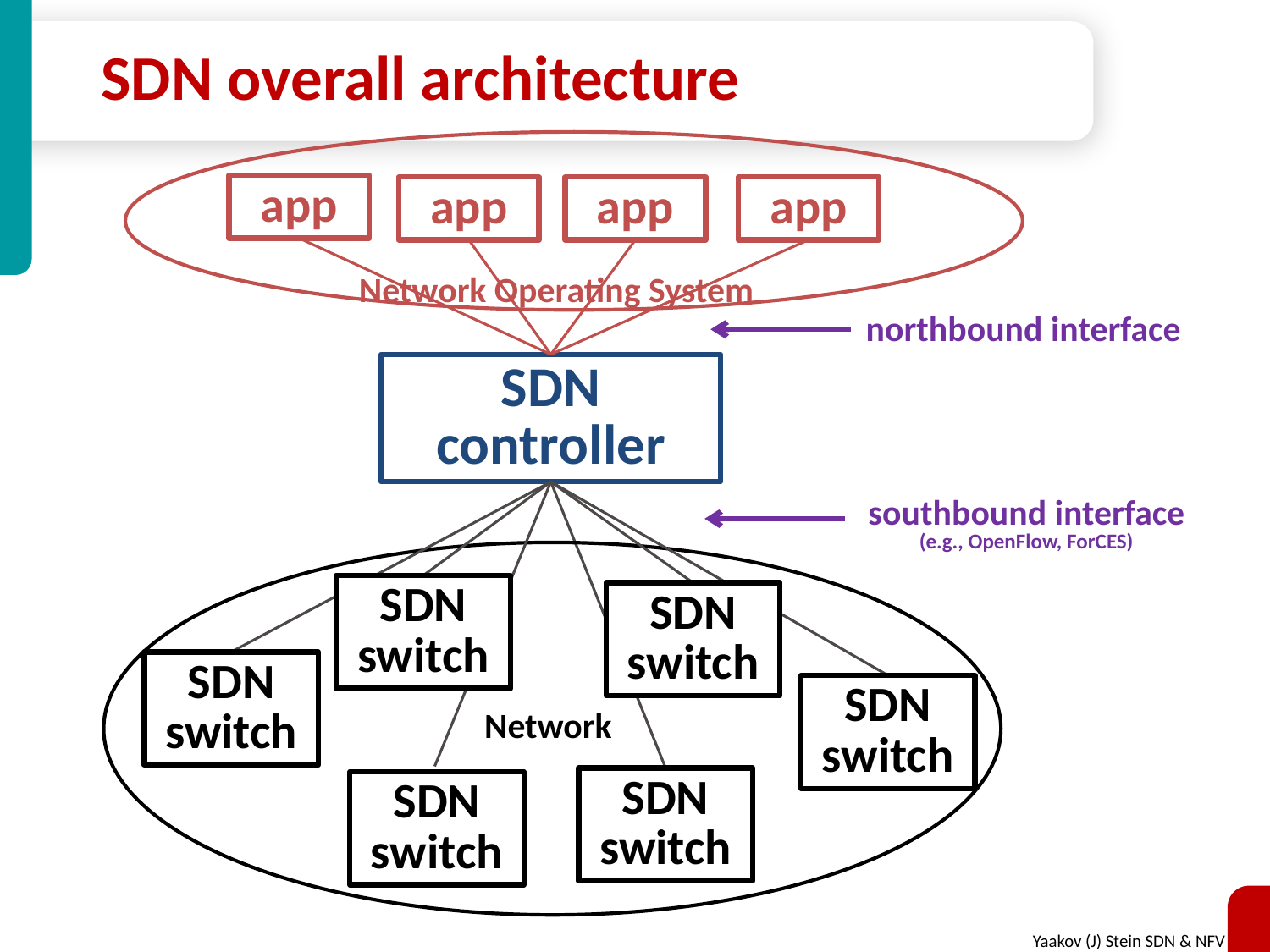

# SDN overall architecture

app
app
app
app
Network Operating System
northbound interface
SDN controller
southbound interface
(e.g., OpenFlow, ForCES)

SDN switch
SDN switch
SDN switch
SDN switch
Network
SDN switch
SDN switch